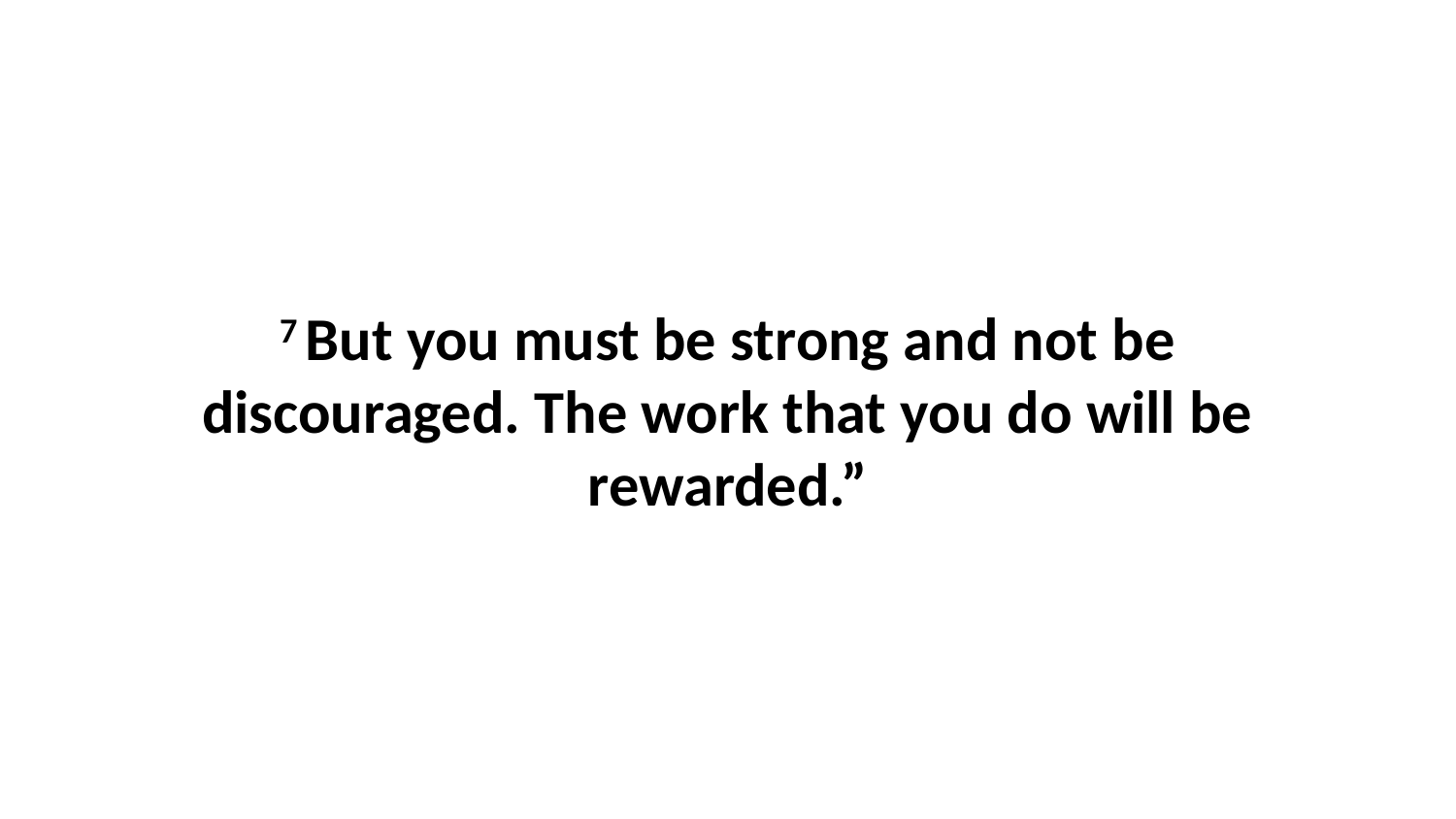

7 But you must be strong and not be discouraged. The work that you do will be rewarded.”